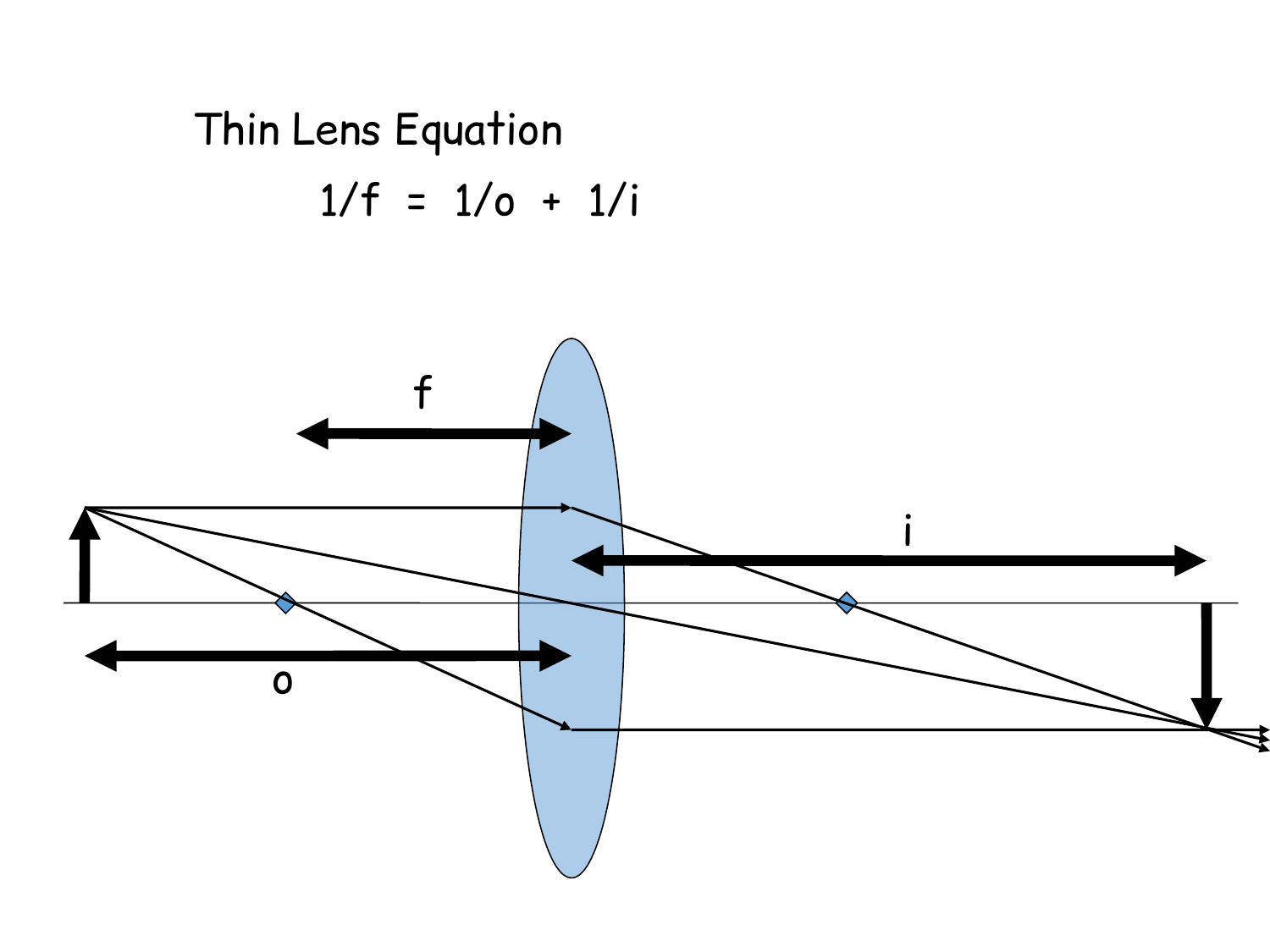

Thin Lens Equation
	1/f  =  1/o  +  1/i

f

i

o